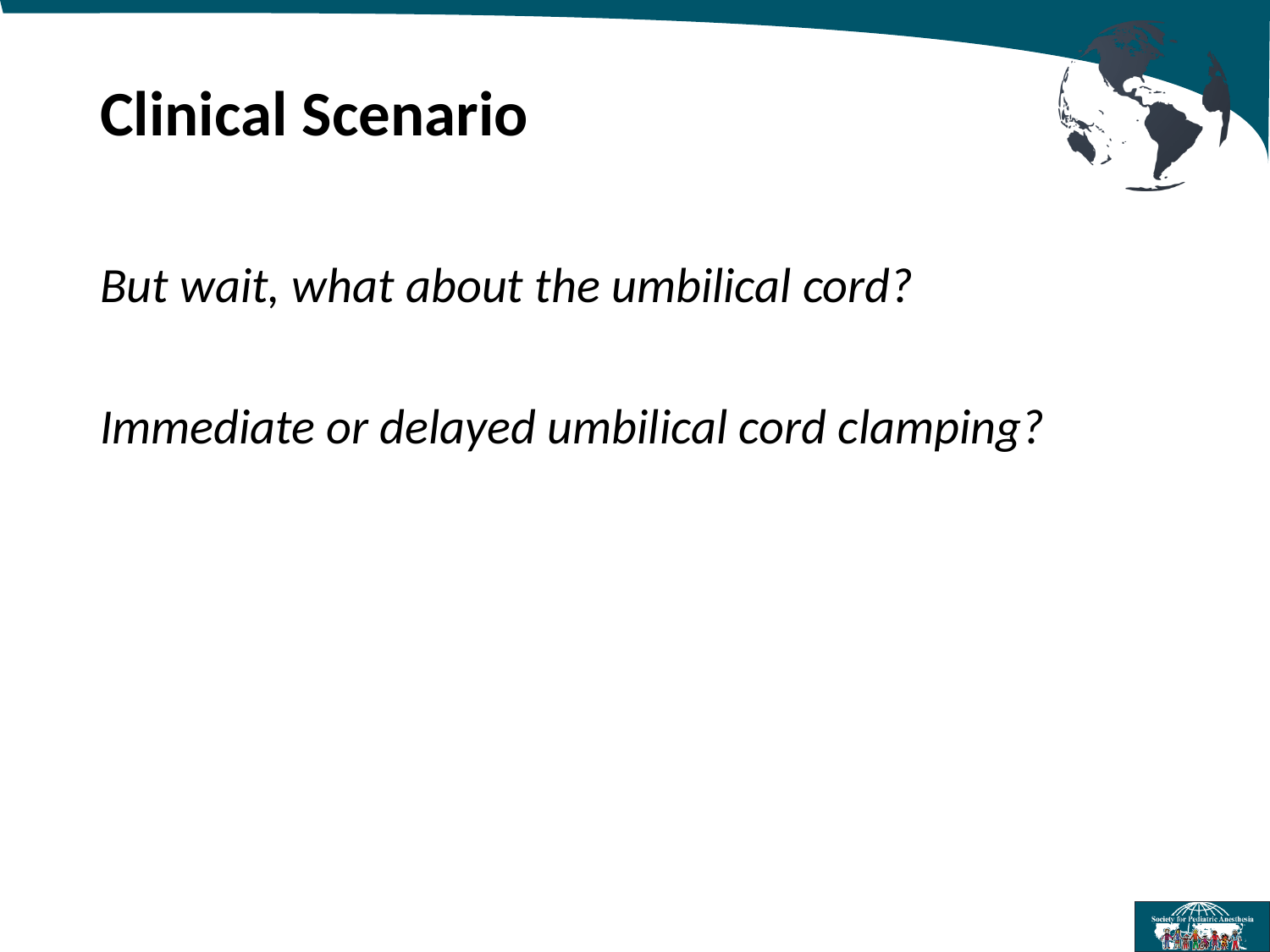

# Clinical Scenario
But wait, what about the umbilical cord?

Immediate or delayed umbilical cord clamping?